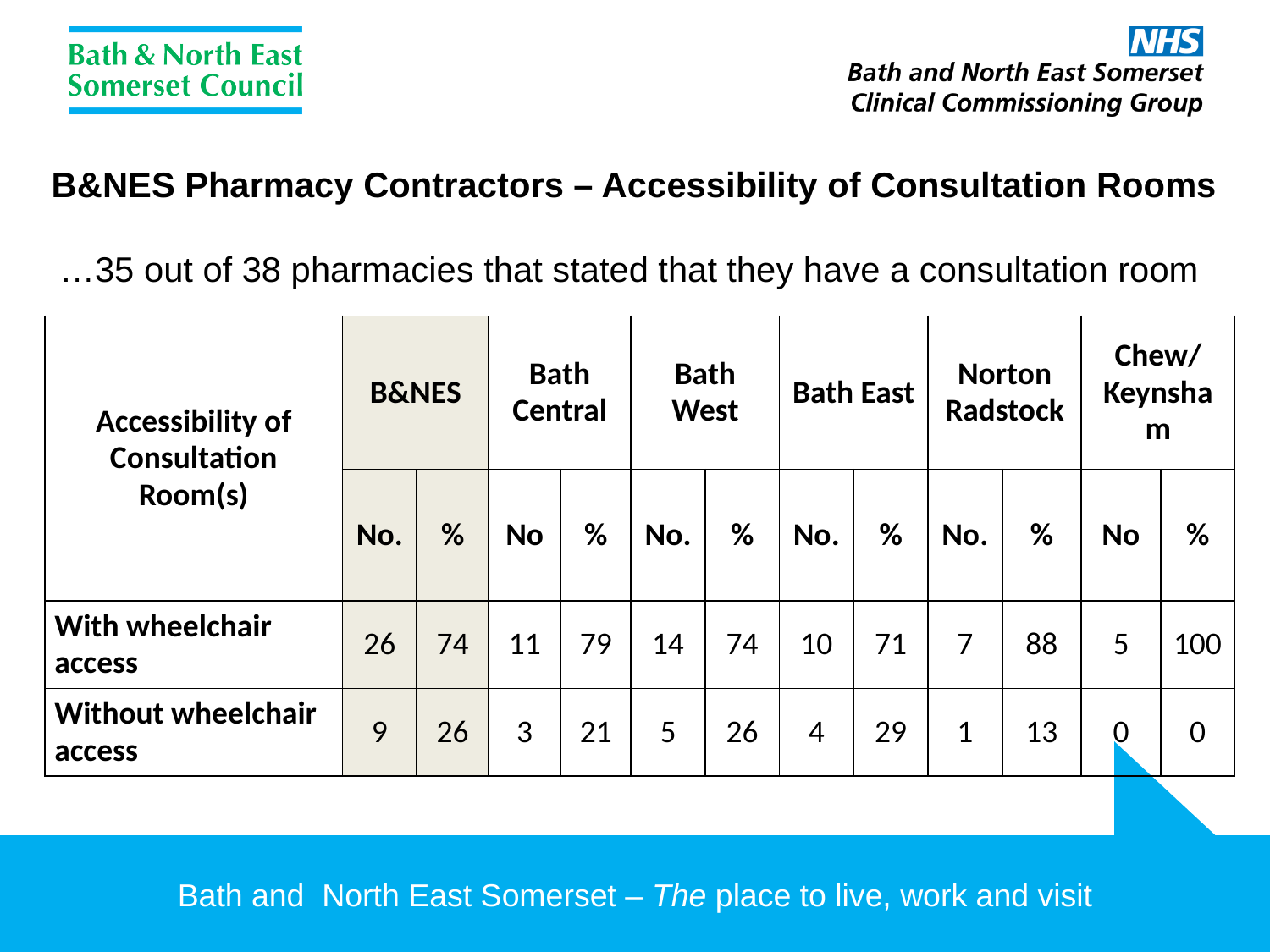

B&NES Pharmacy Contractors – Accessibility of Consultation Rooms

…35 out of 38 pharmacies that stated that they have a consultation room
| Accessibility of Consultation Room(s) | B&NES |  | Bath Central |  | Bath West |  | Bath East |  | Norton Radstock |  | Chew/ Keynsham |  |
| --- | --- | --- | --- | --- | --- | --- | --- | --- | --- | --- | --- | --- |
|  | No. | % | No | % | No. | % | No. | % | No. | % | No | % |
| With wheelchair access | 26 | 74 | 11 | 79 | 14 | 74 | 10 | 71 | 7 | 88 | 5 | 100 |
| Without wheelchair access | 9 | 26 | 3 | 21 | 5 | 26 | 4 | 29 | 1 | 13 | 0 | 0 |